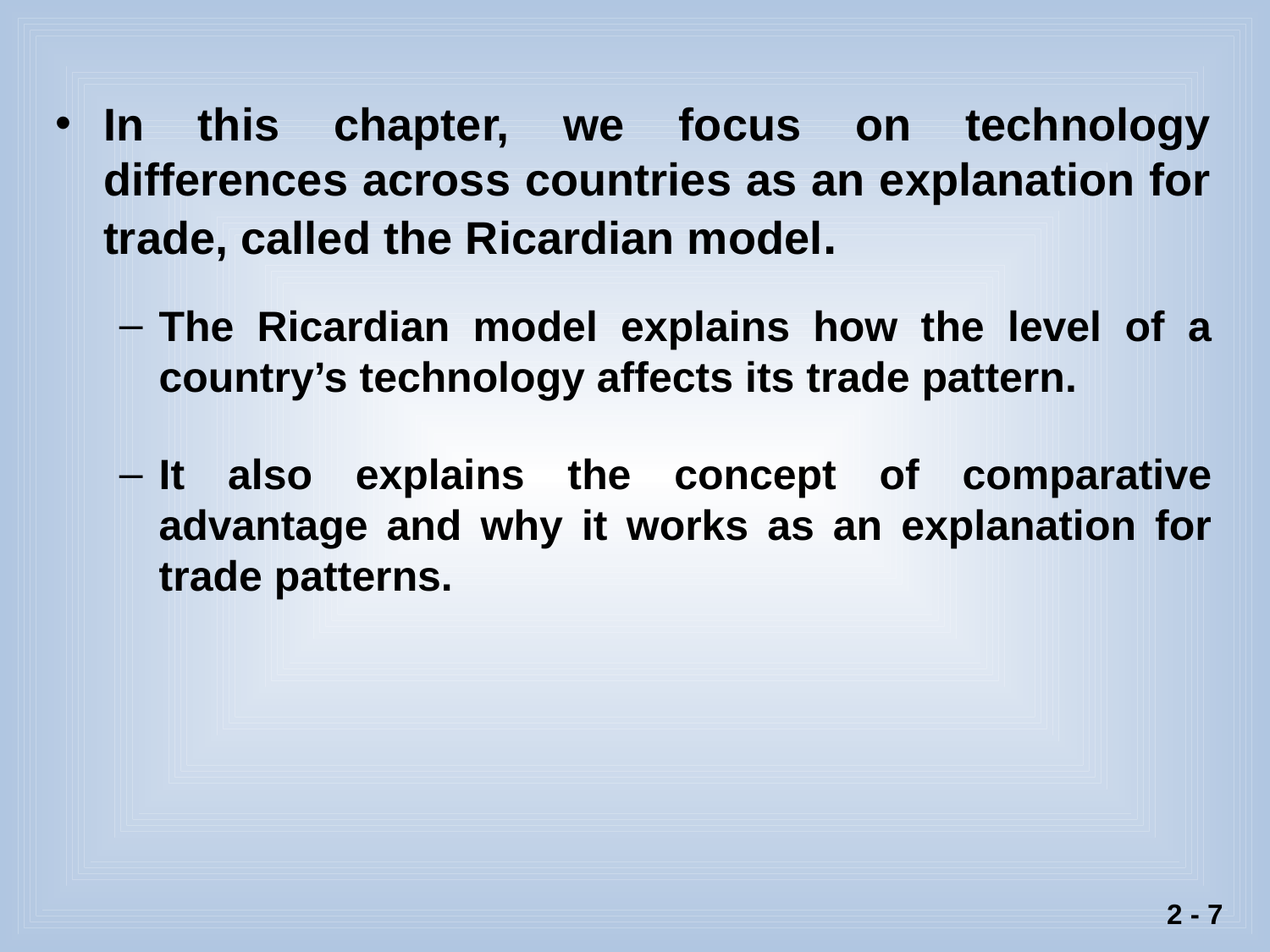

In this chapter, we focus on technology differences across countries as an explanation for trade, called the Ricardian model.

The Ricardian model explains how the level of a country’s technology affects its trade pattern.

It also explains the concept of comparative advantage and why it works as an explanation for trade patterns.